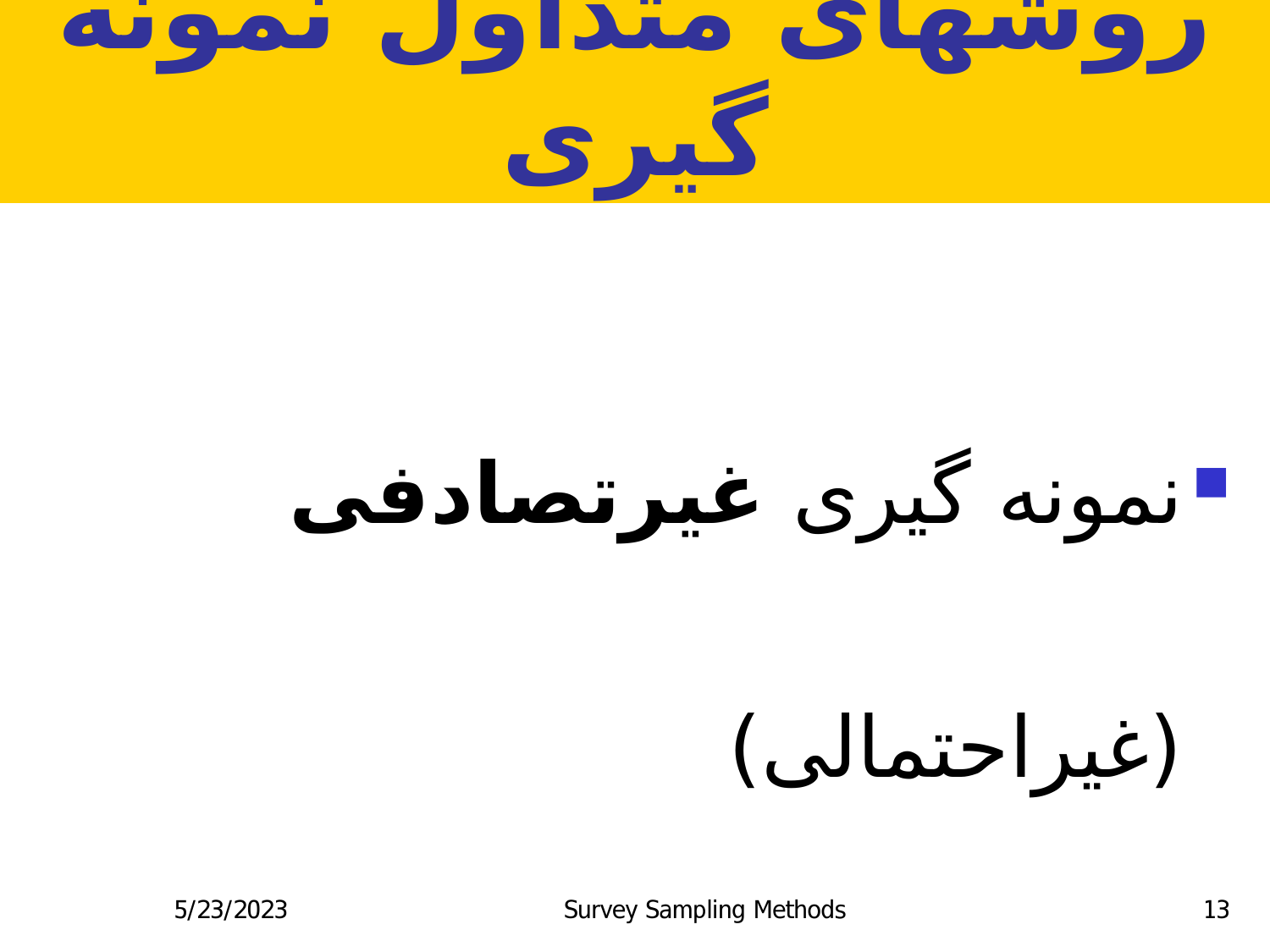

# روشهای متداول نمونه گيری
نمونه گيری غيرتصادفی (غيراحتمالی)
نمونه گيری تصادفی (احتمالی)
5/23/2023
Survey Sampling Methods
13